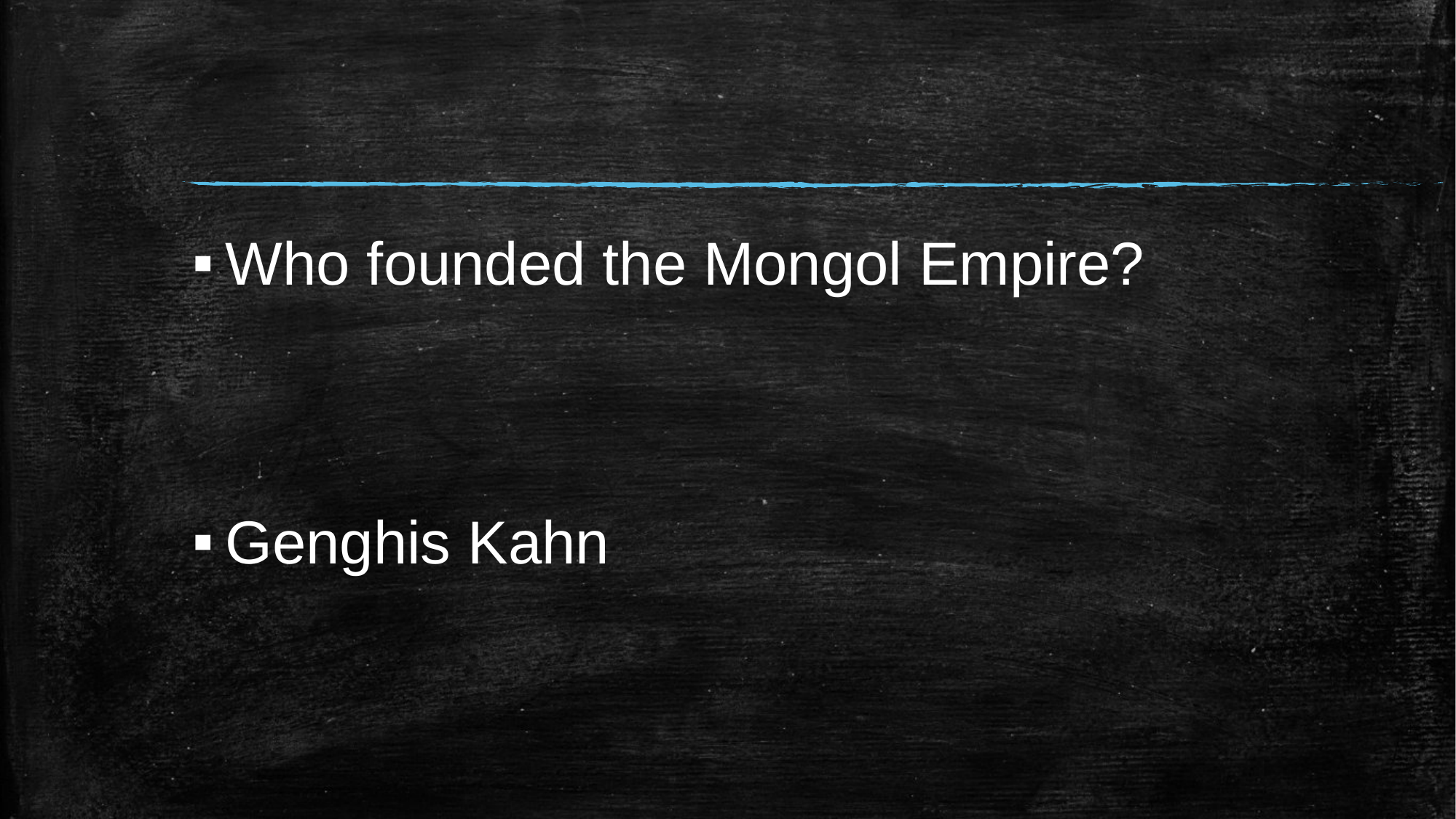

#
Who founded the Mongol Empire?

Genghis Kahn